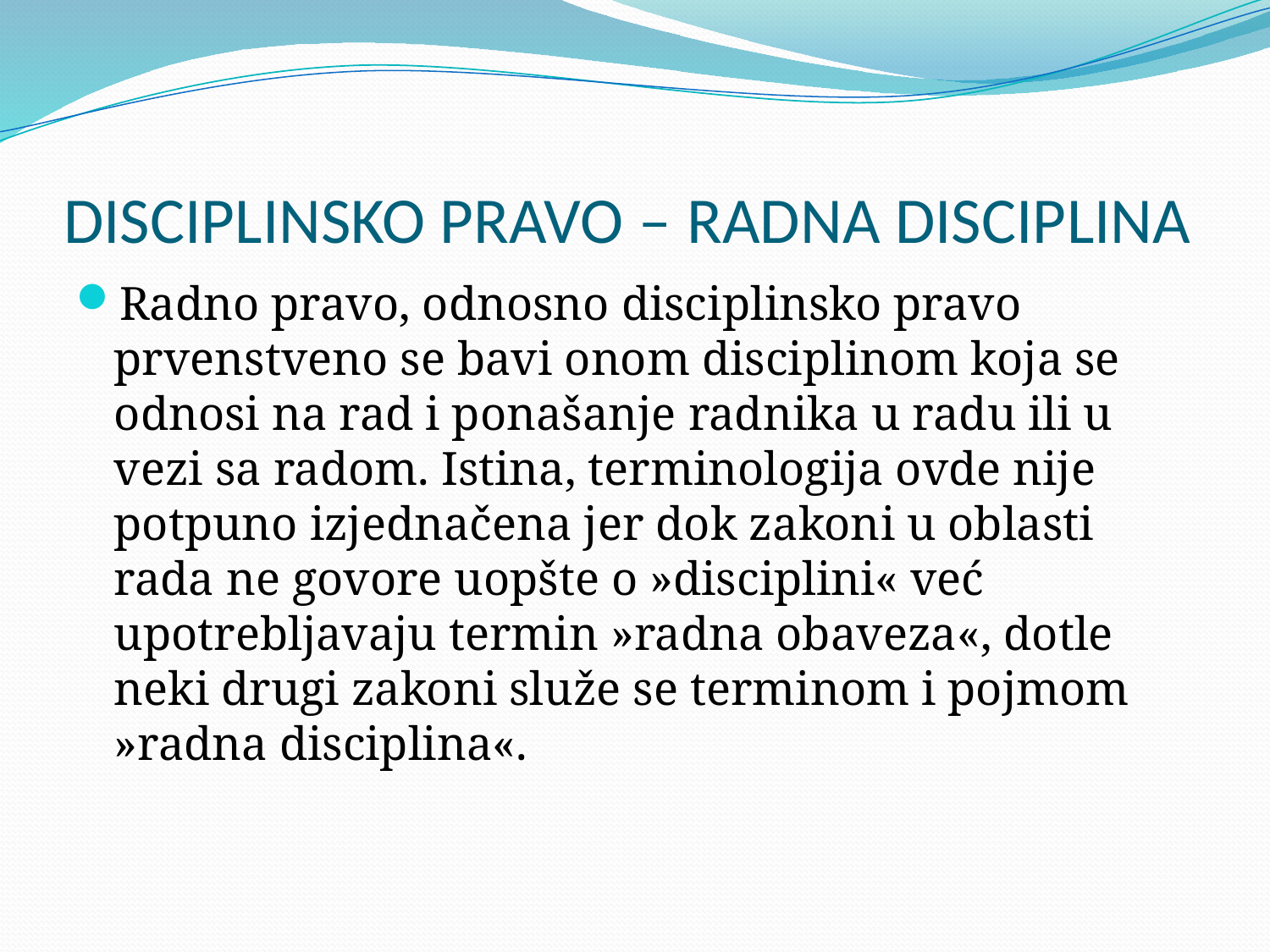

# DISCIPLINSKO PRAVO – RADNA DISCIPLINA
Radno pravo, odnosno disciplinsko pravo prvenstveno se bavi onom disciplinom koja se odnosi na rad i ponašanje radnika u radu ili u vezi sa radom. Istina, terminologija ovde nije potpuno izjednačena jer dok zakoni u oblasti rada ne govore uopšte o »disciplini« već upotrebljavaju termin »radna obaveza«, dotle neki drugi zakoni služe se terminom i pojmom »radna disciplina«.